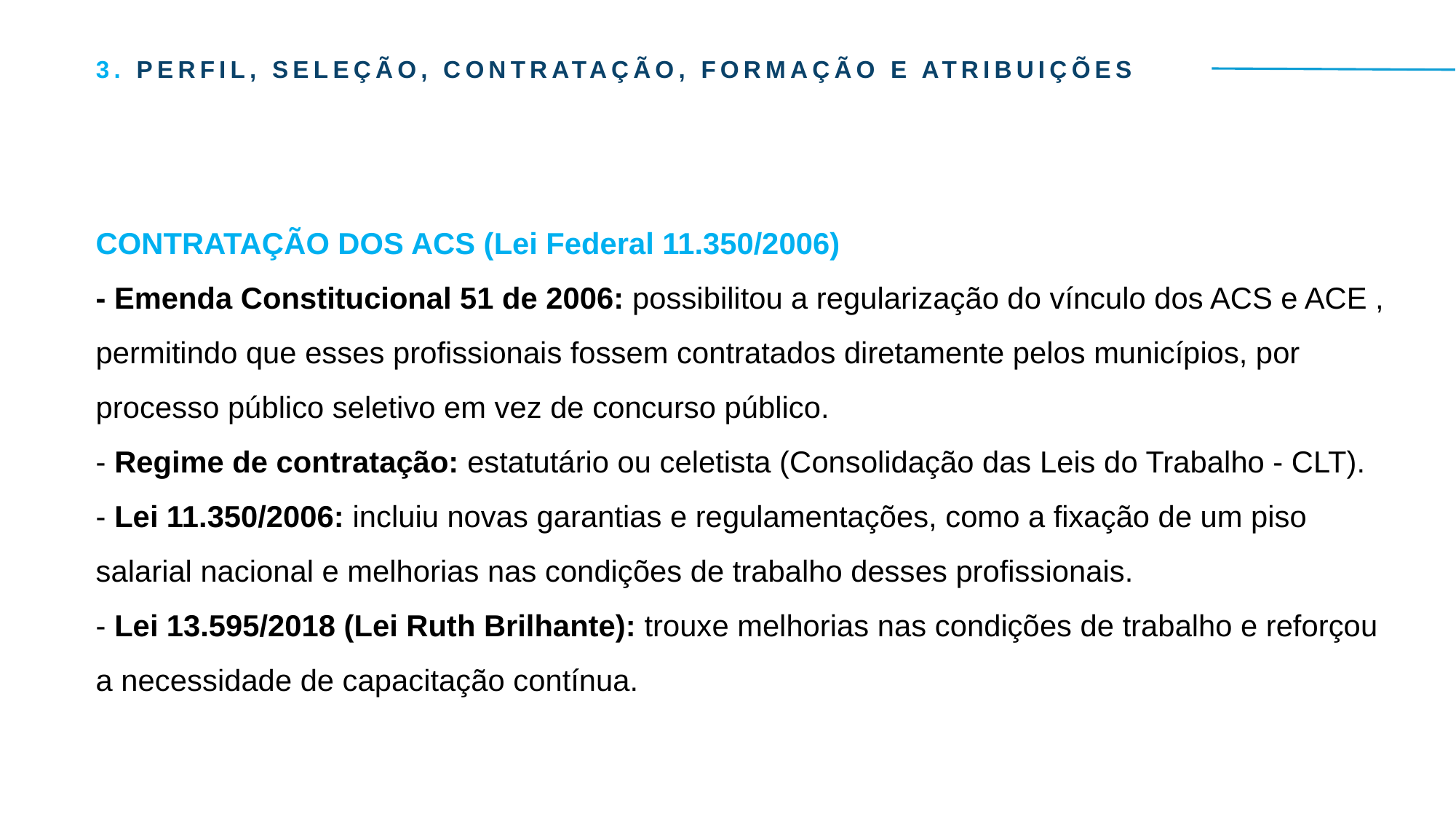

3. PERFIL, SELEÇÃO, CONTRATAÇÃO, FORMAÇÃO E ATRIBUIÇÕES
CONTRATAÇÃO DOS ACS (Lei Federal 11.350/2006)
- Emenda Constitucional 51 de 2006: possibilitou a regularização do vínculo dos ACS e ACE , permitindo que esses profissionais fossem contratados diretamente pelos municípios, por processo público seletivo em vez de concurso público.
- Regime de contratação: estatutário ou celetista (Consolidação das Leis do Trabalho - CLT).
- Lei 11.350/2006: incluiu novas garantias e regulamentações, como a fixação de um piso salarial nacional e melhorias nas condições de trabalho desses profissionais.
- Lei 13.595/2018 (Lei Ruth Brilhante): trouxe melhorias nas condições de trabalho e reforçou a necessidade de capacitação contínua.